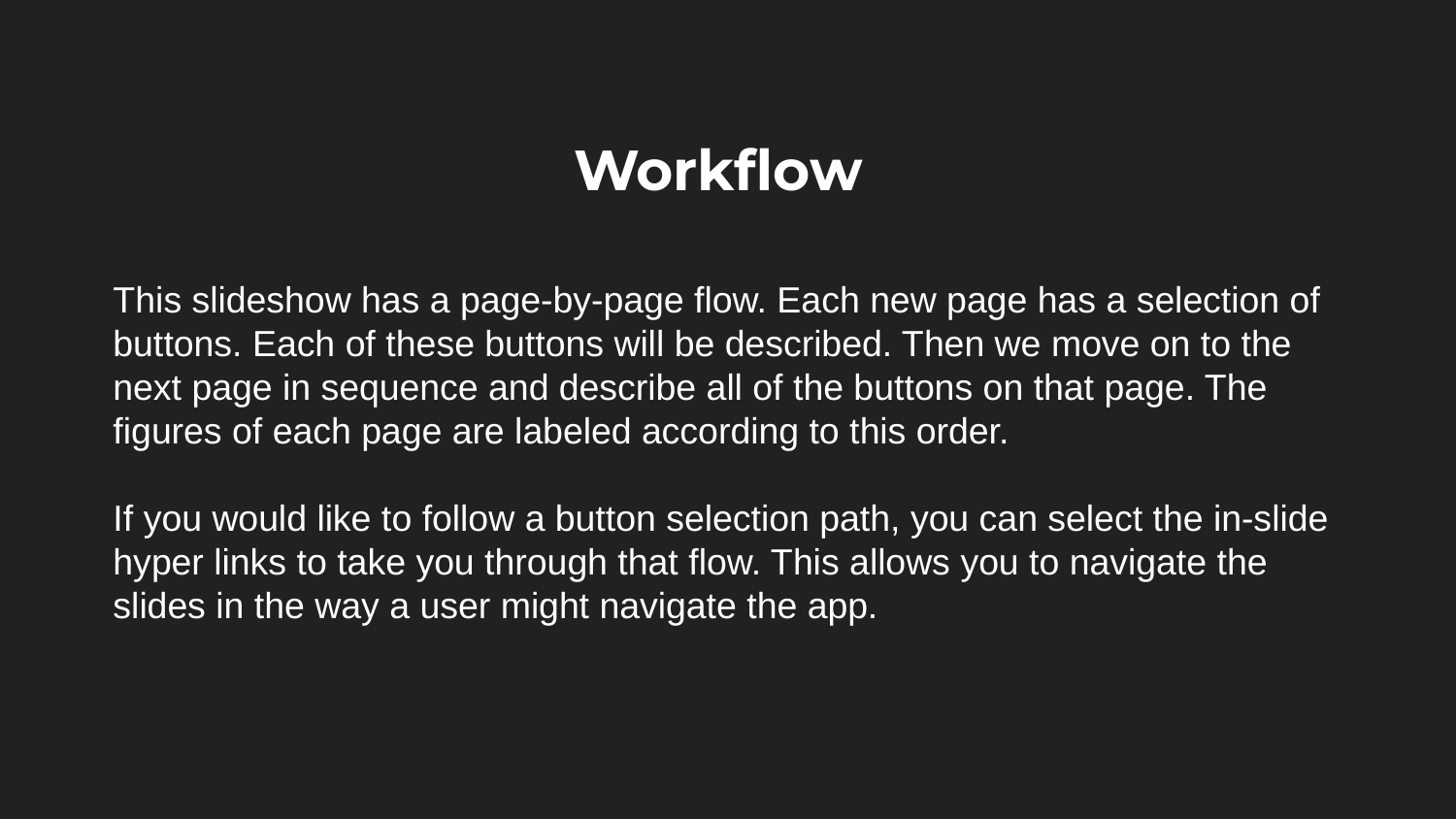

# Workflow
This slideshow has a page-by-page flow. Each new page has a selection of buttons. Each of these buttons will be described. Then we move on to the next page in sequence and describe all of the buttons on that page. The figures of each page are labeled according to this order.

If you would like to follow a button selection path, you can select the in-slide hyper links to take you through that flow. This allows you to navigate the slides in the way a user might navigate the app.